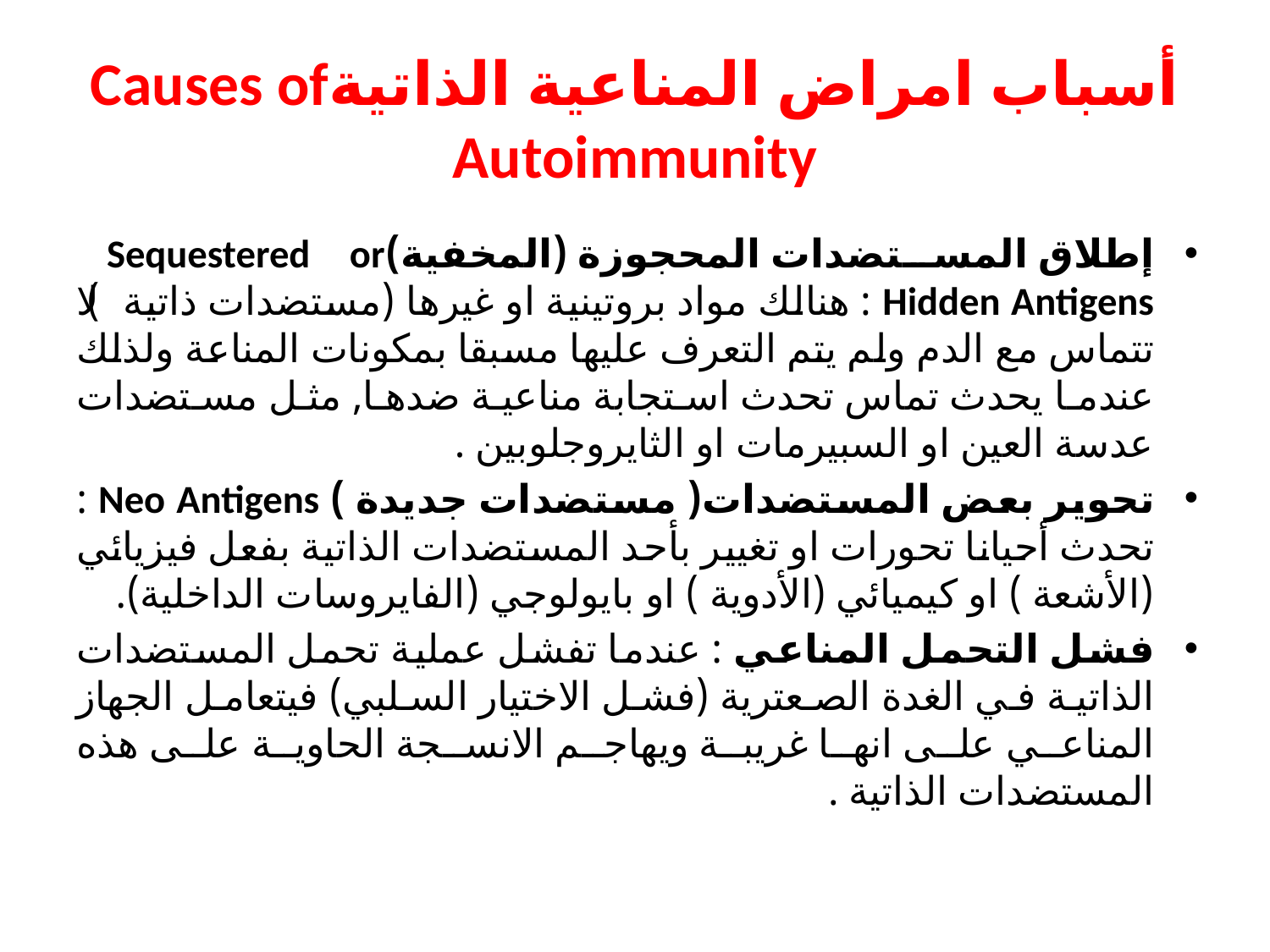

# أسباب امراض المناعية الذاتيةCauses of Autoimmunity
إطلاق المستضدات المحجوزة (المخفية)Sequestered or Hidden Antigens : هنالك مواد بروتينية او غيرها (مستضدات ذاتية) لا تتماس مع الدم ولم يتم التعرف عليها مسبقا بمكونات المناعة ولذلك عندما يحدث تماس تحدث استجابة مناعية ضدها, مثل مستضدات عدسة العين او السبيرمات او الثايروجلوبين .
تحوير بعض المستضدات( مستضدات جديدة ) Neo Antigens : تحدث أحيانا تحورات او تغيير بأحد المستضدات الذاتية بفعل فيزيائي (الأشعة ) او كيميائي (الأدوية ) او بايولوجي (الفايروسات الداخلية).
فشل التحمل المناعي : عندما تفشل عملية تحمل المستضدات الذاتية في الغدة الصعترية (فشل الاختيار السلبي) فيتعامل الجهاز المناعي على انها غريبة ويهاجم الانسجة الحاوية على هذه المستضدات الذاتية .